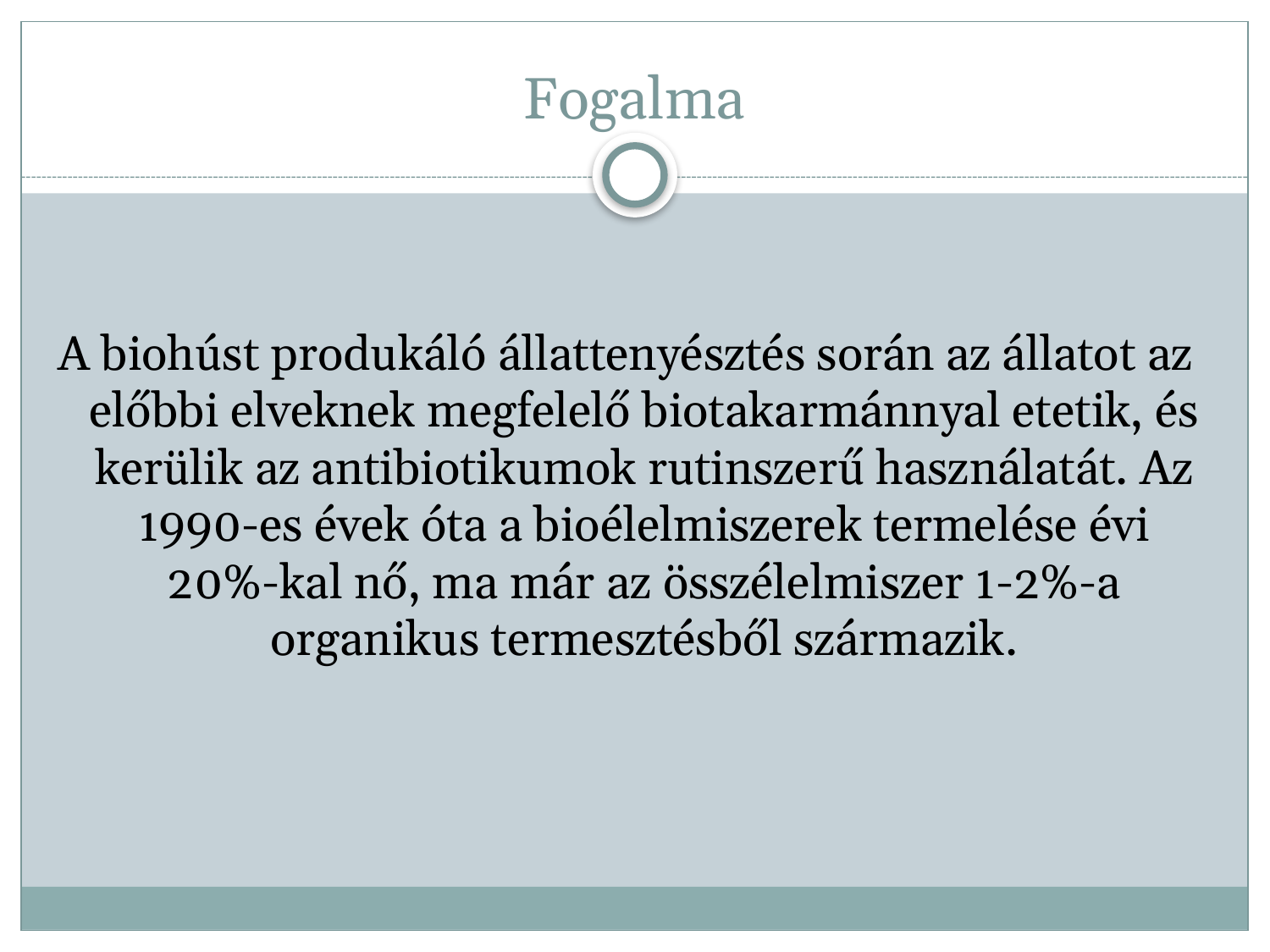

# Fogalma
A biohúst produkáló állattenyésztés során az állatot az előbbi elveknek megfelelő biotakarmánnyal etetik, és kerülik az antibiotikumok rutinszerű használatát. Az 1990-es évek óta a bioélelmiszerek termelése évi 20%-kal nő, ma már az összélelmiszer 1-2%-a organikus termesztésből származik.